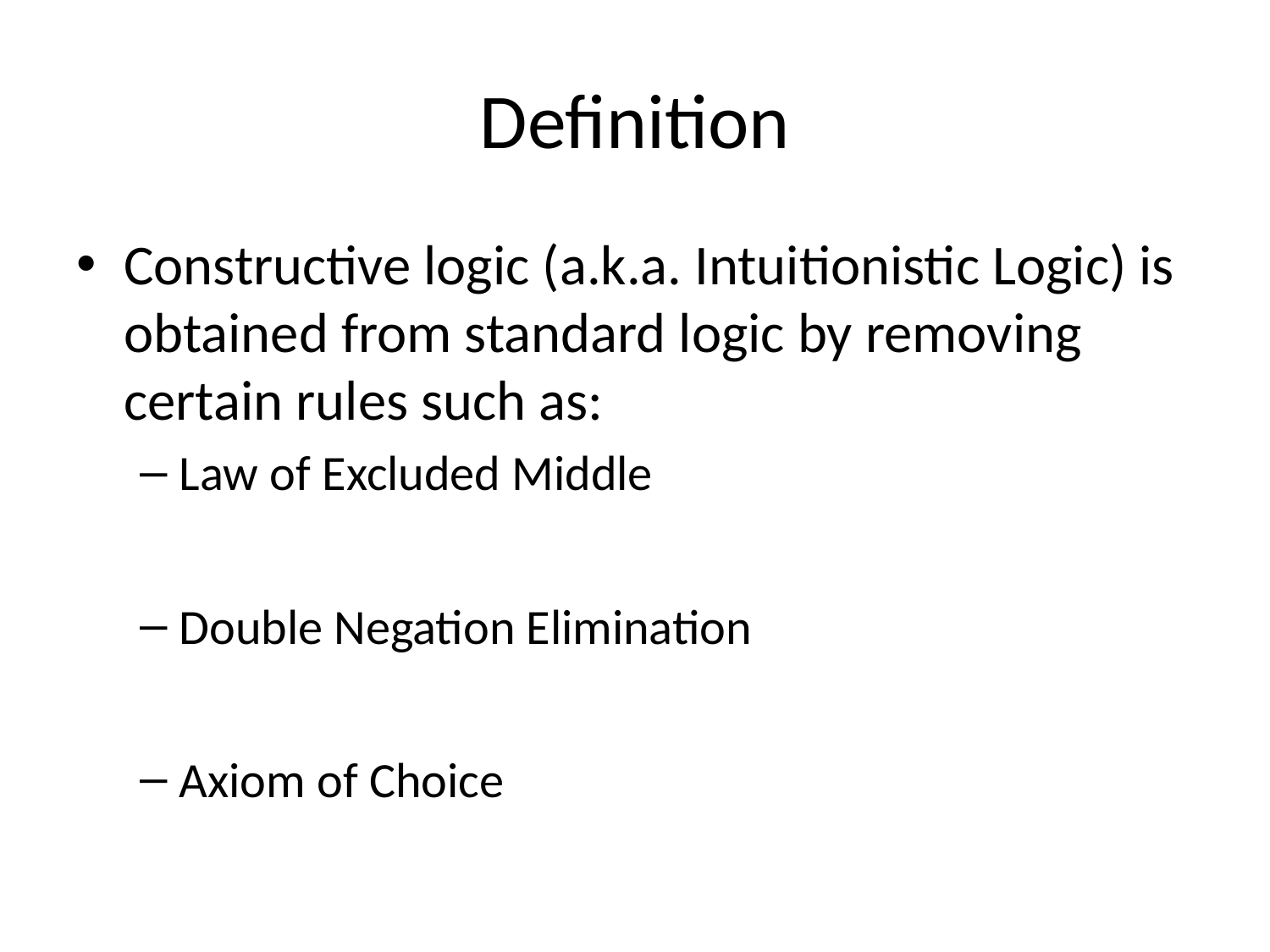

# Definition
Constructive logic (a.k.a. Intuitionistic Logic) is obtained from standard logic by removing certain rules such as:
Law of Excluded Middle

Double Negation Elimination

Axiom of Choice